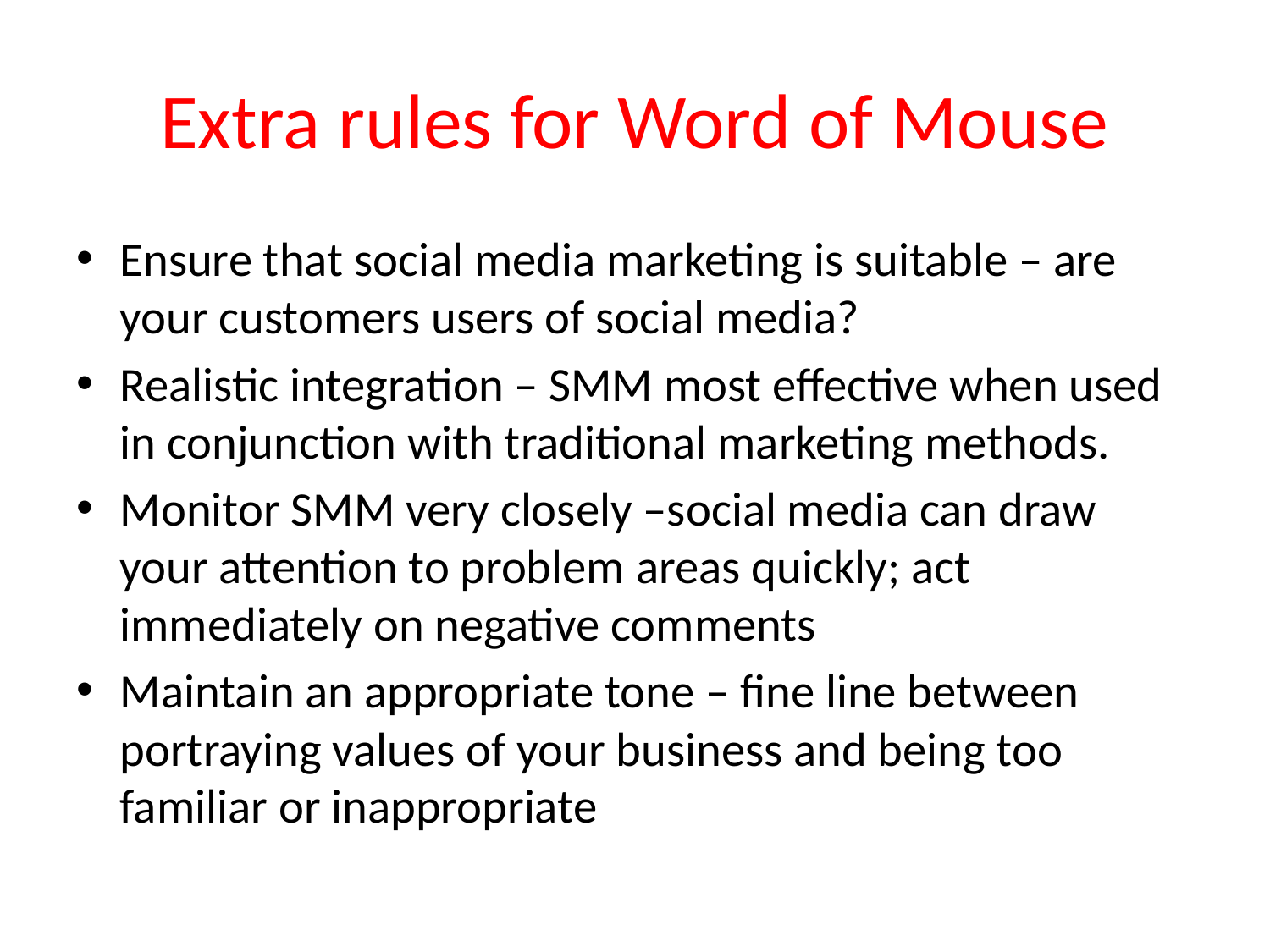

# Extra rules for Word of Mouse
Ensure that social media marketing is suitable – are your customers users of social media?
Realistic integration – SMM most effective when used in conjunction with traditional marketing methods.
Monitor SMM very closely –social media can draw your attention to problem areas quickly; act immediately on negative comments
Maintain an appropriate tone – fine line between portraying values of your business and being too familiar or inappropriate